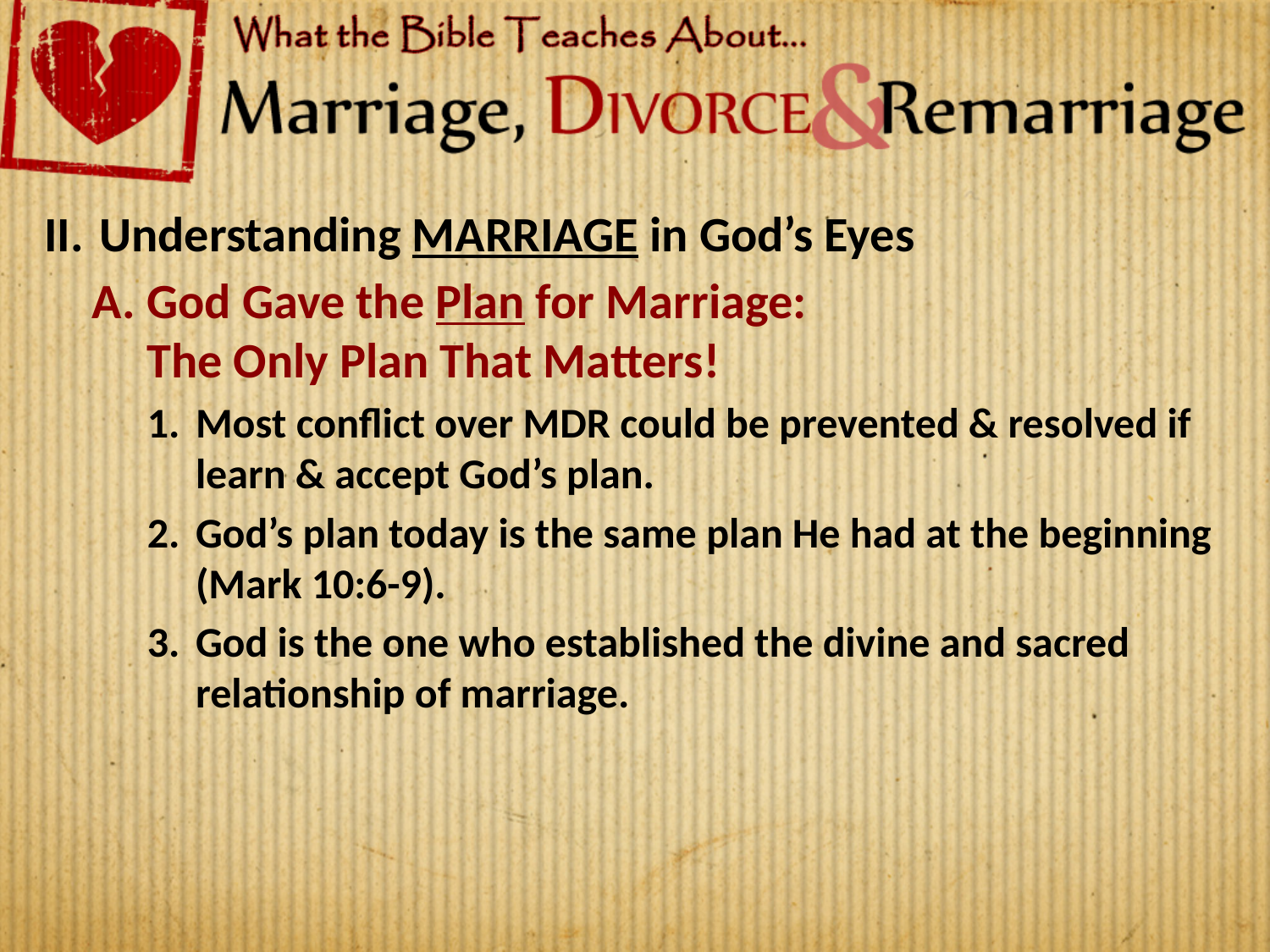

Understanding MARRIAGE in God’s Eyes
God Gave the Plan for Marriage:
The Only Plan That Matters!
Most conflict over MDR could be prevented & resolved if learn & accept God’s plan.
God’s plan today is the same plan He had at the beginning (Mark 10:6-9).
God is the one who established the divine and sacred relationship of marriage.